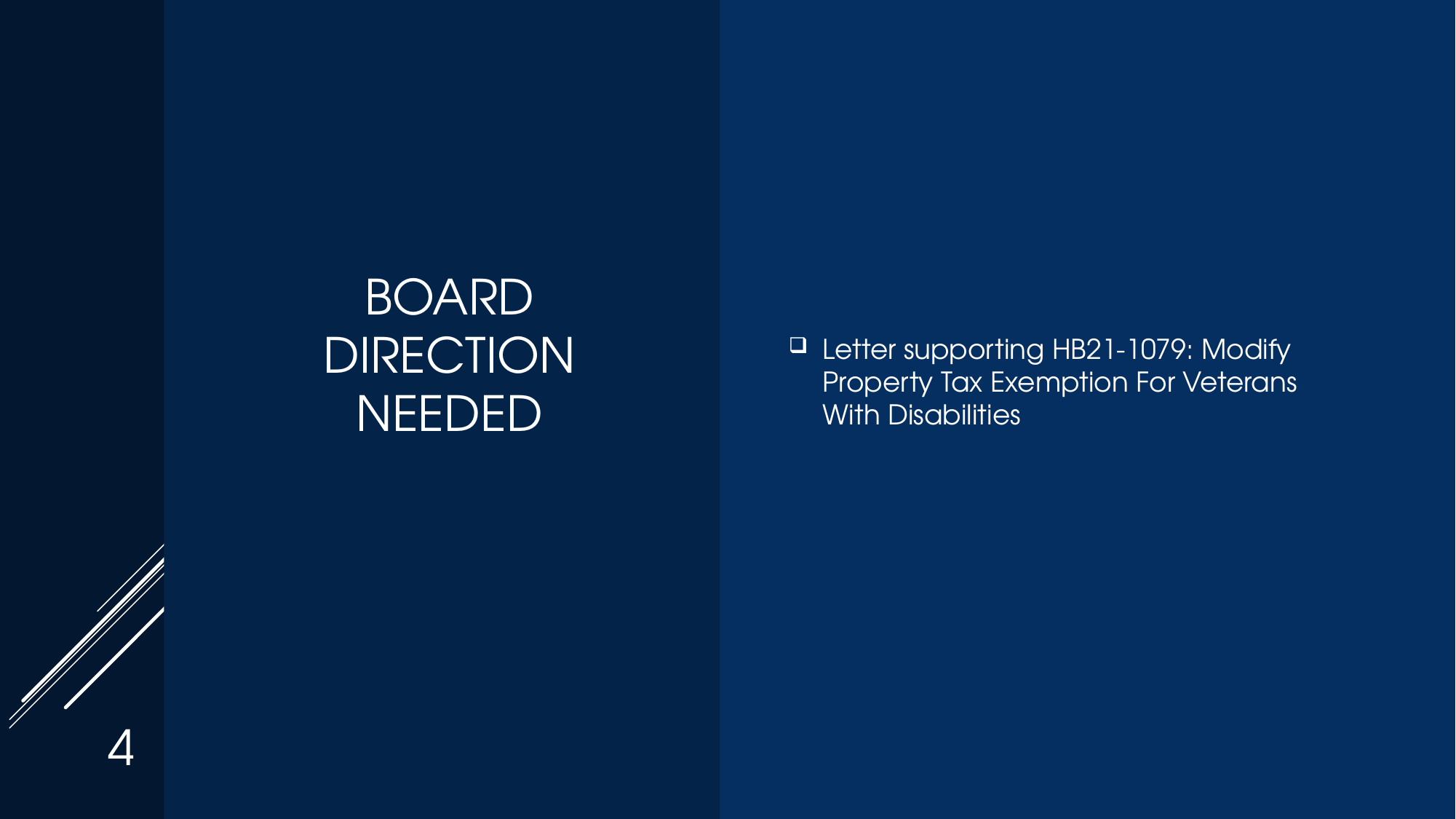

Letter supporting HB21-1079: Modify Property Tax Exemption For Veterans With Disabilities

Board Direction Needed
4